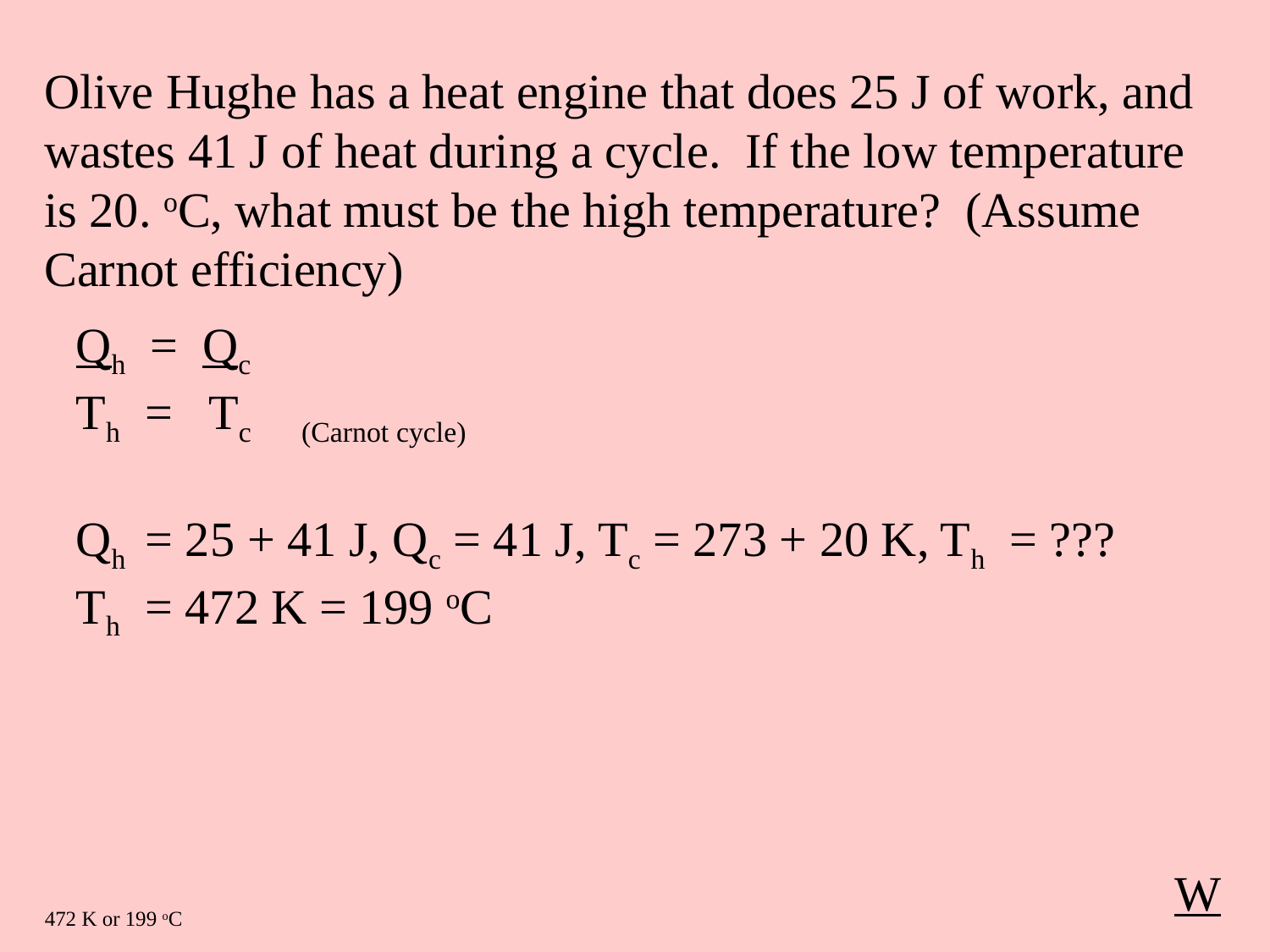

Olive Hughe has a heat engine that does 25 J of work, and wastes 41 J of heat during a cycle.  If the low temperature is 20. oC, what must be the high temperature?  (Assume Carnot efficiency)
Qh  =  Qc
Th  =   Tc       (Carnot cycle)

Qh  = 25 + 41 J, Qc = 41 J, Tc = 273 + 20 K, Th  = ???
Th  = 472 K = 199 oC
W
472 K or 199 oC